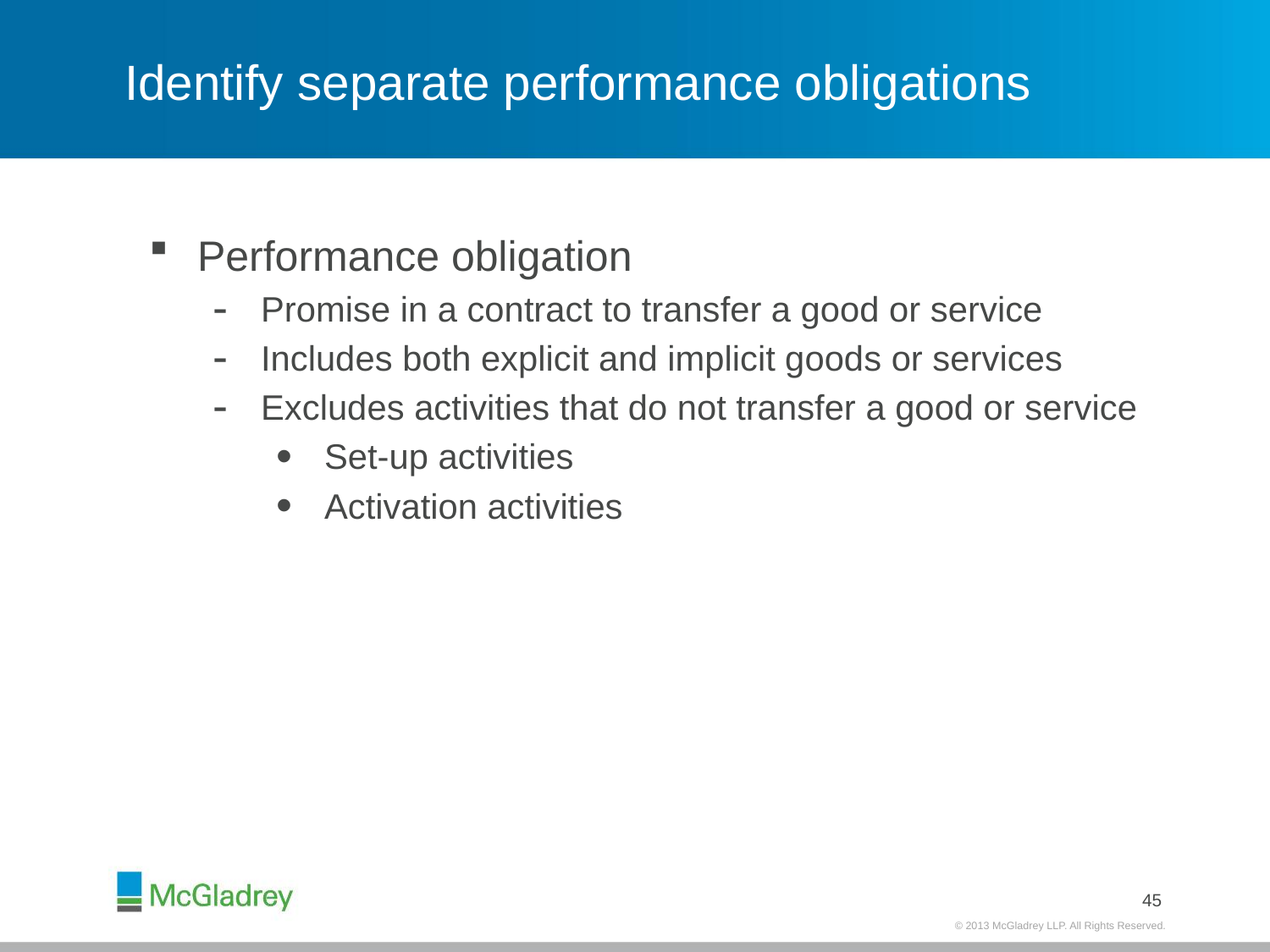

# Identify separate performance obligations
Performance obligation
Promise in a contract to transfer a good or service
Includes both explicit and implicit goods or services
Excludes activities that do not transfer a good or service
Set-up activities
Activation activities

45